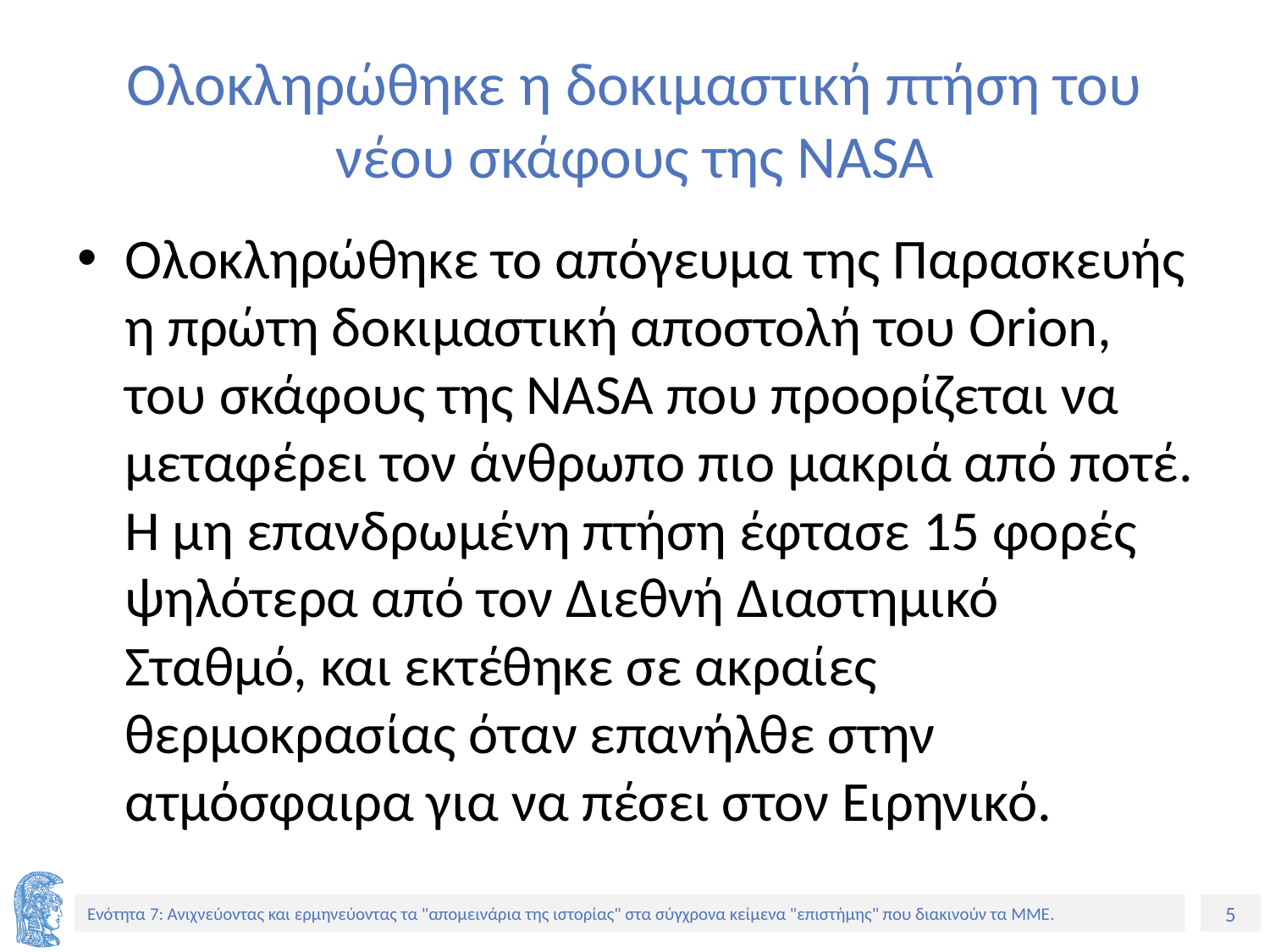

# Ολοκληρώθηκε η δοκιμαστική πτήση του νέου σκάφους της NASA
Ολοκληρώθηκε το απόγευμα της Παρασκευής η πρώτη δοκιμαστική αποστολή του Orion, του σκάφους της NASA που προορίζεται να μεταφέρει τον άνθρωπο πιο μακριά από ποτέ. Η μη επανδρωμένη πτήση έφτασε 15 φορές ψηλότερα από τον Διεθνή Διαστημικό Σταθμό, και εκτέθηκε σε ακραίες θερμοκρασίας όταν επανήλθε στην ατμόσφαιρα για να πέσει στον Ειρηνικό.